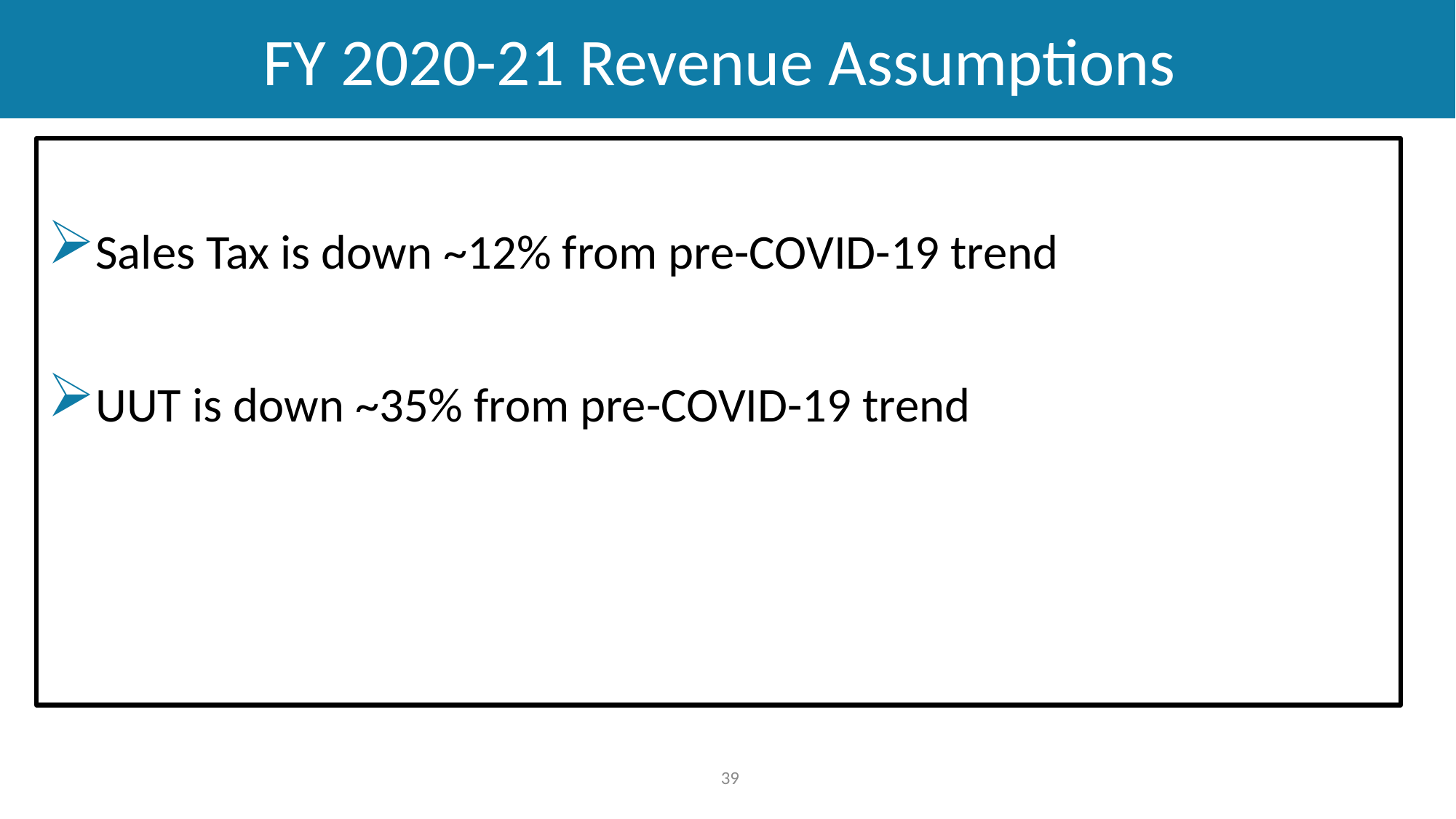

# FY 2020-21 Revenue Assumptions

Sales Tax is down ~12% from pre-COVID-19 trend

UUT is down ~35% from pre-COVID-19 trend
39